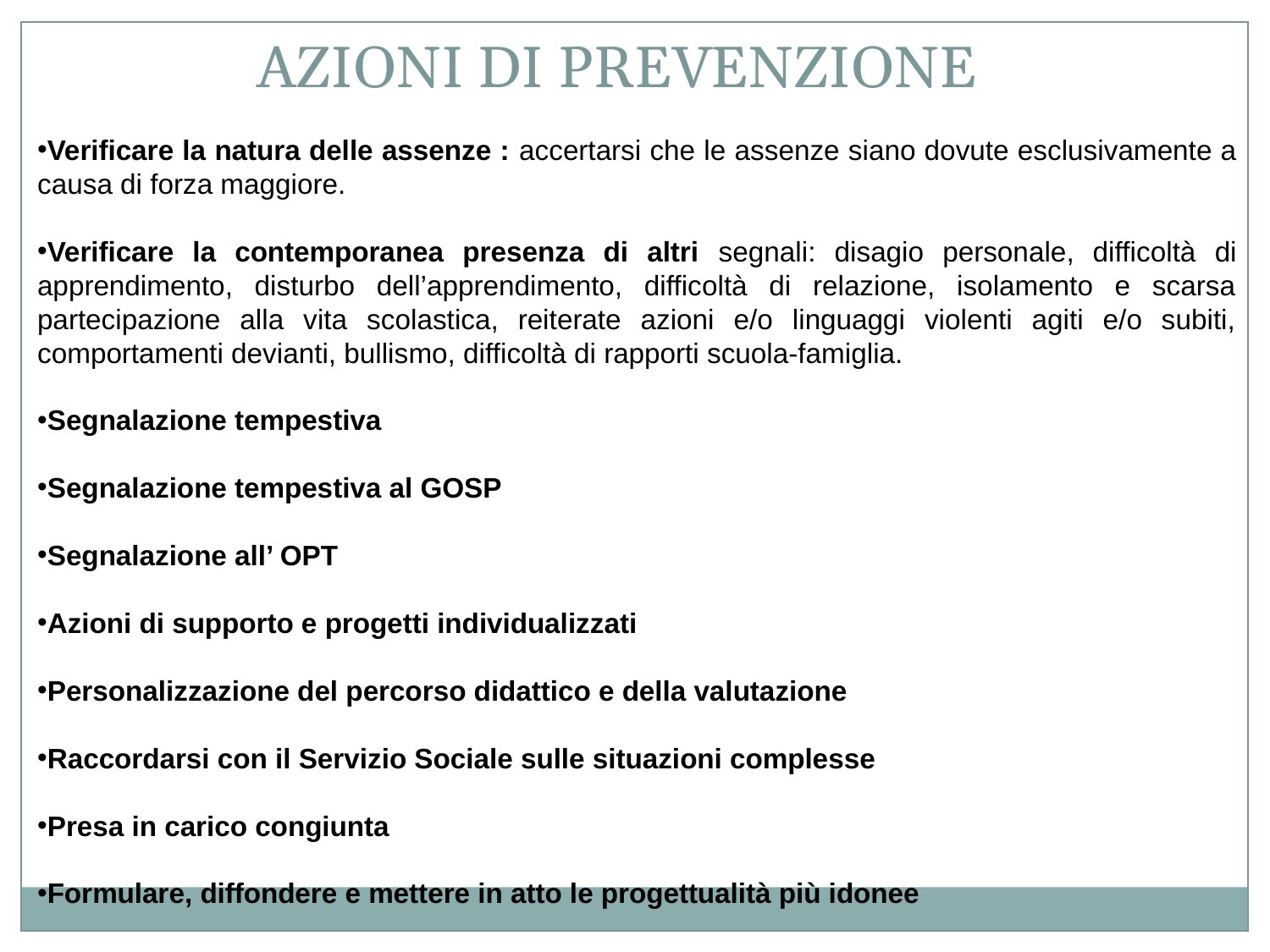

AZIONI DI PREVENZIONE
Verificare la natura delle assenze : accertarsi che le assenze siano dovute esclusivamente a causa di forza maggiore.

Verificare la contemporanea presenza di altri segnali: disagio personale, difficoltà di apprendimento, disturbo dell’apprendimento, difficoltà di relazione, isolamento e scarsa partecipazione alla vita scolastica, reiterate azioni e/o linguaggi violenti agiti e/o subiti, comportamenti devianti, bullismo, difficoltà di rapporti scuola-famiglia.

Segnalazione tempestiva

Segnalazione tempestiva al GOSP

Segnalazione all’ OPT

Azioni di supporto e progetti individualizzati

Personalizzazione del percorso didattico e della valutazione

Raccordarsi con il Servizio Sociale sulle situazioni complesse

Presa in carico congiunta

Formulare, diffondere e mettere in atto le progettualità più idonee